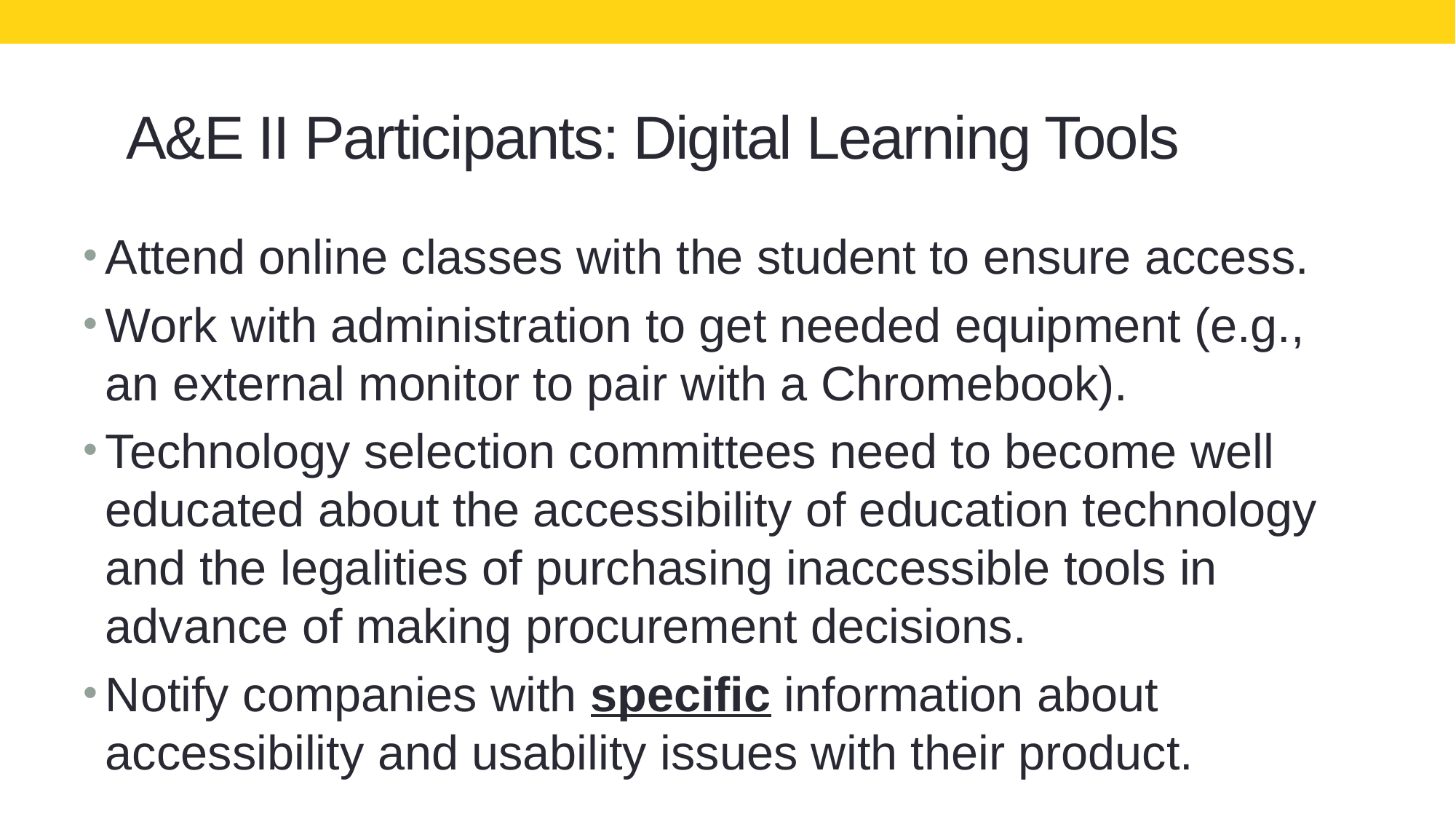

# A&E II Participants: Digital Learning Tools
Attend online classes with the student to ensure access.
Work with administration to get needed equipment (e.g., an external monitor to pair with a Chromebook).
Technology selection committees need to become well educated about the accessibility of education technology and the legalities of purchasing inaccessible tools in advance of making procurement decisions.
Notify companies with specific information about accessibility and usability issues with their product.